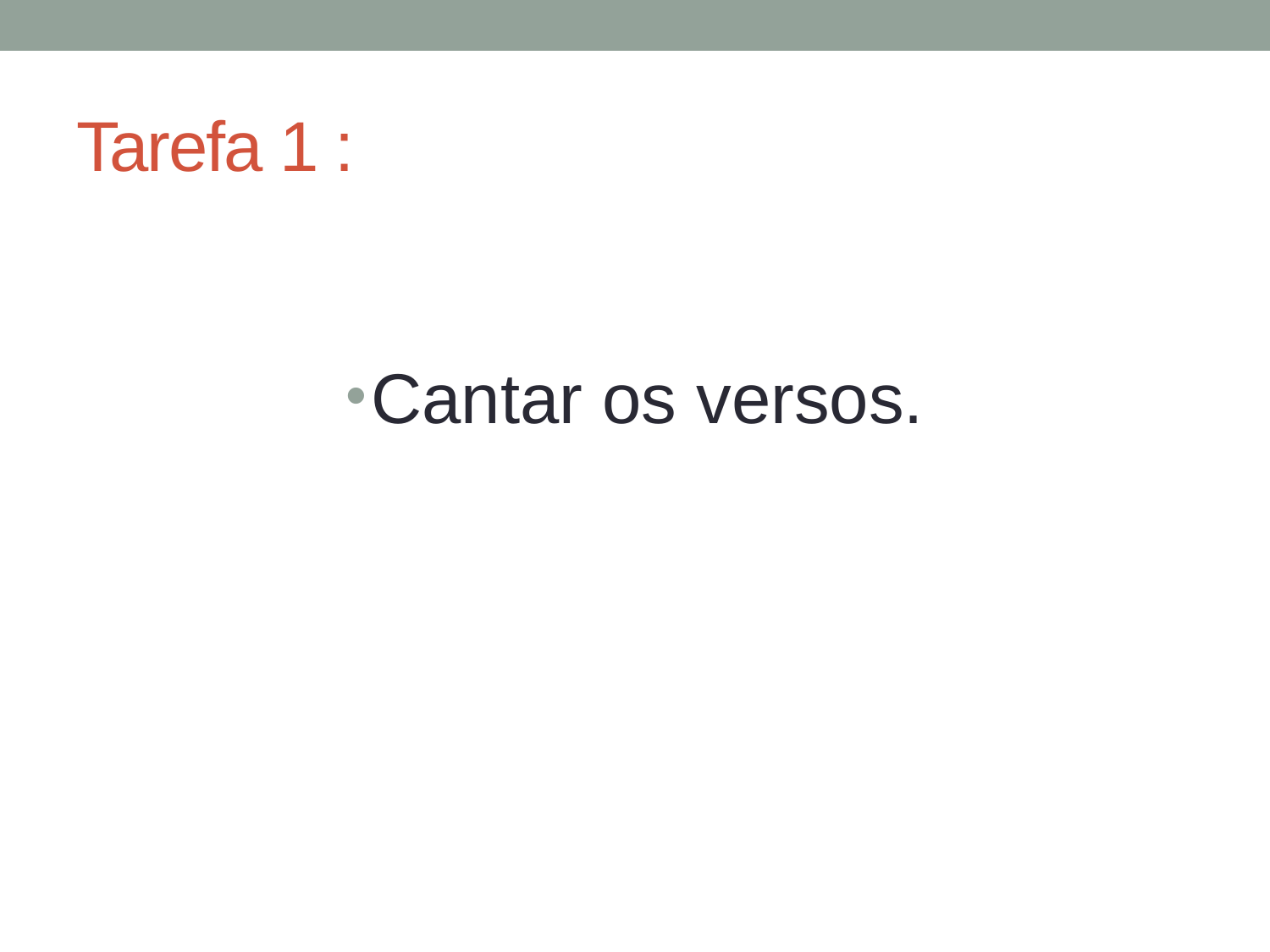

# Tarefa 1 :

Cantar os versos.